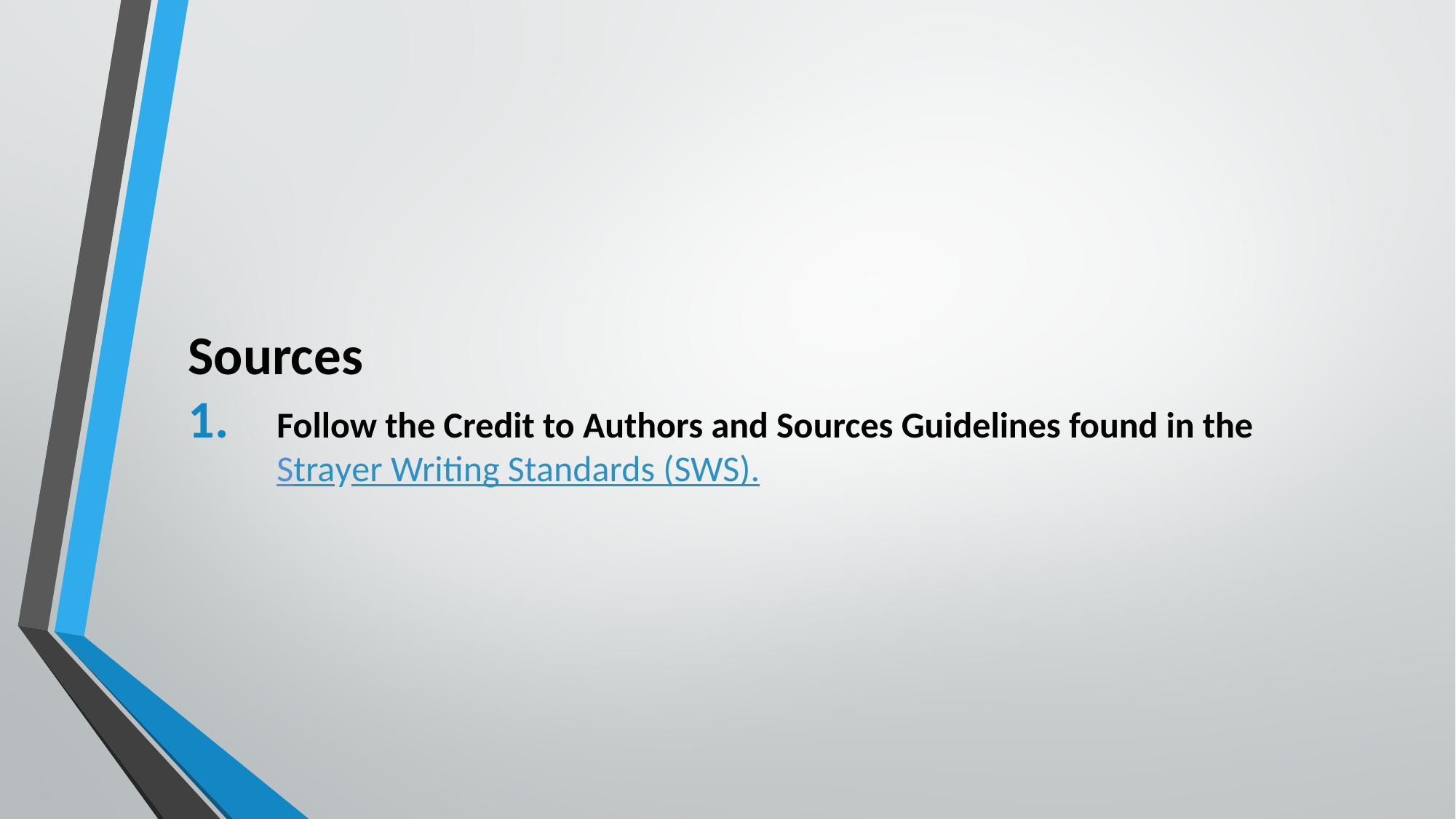

Sources
Follow the Credit to Authors and Sources Guidelines found in the Strayer Writing Standards (SWS).